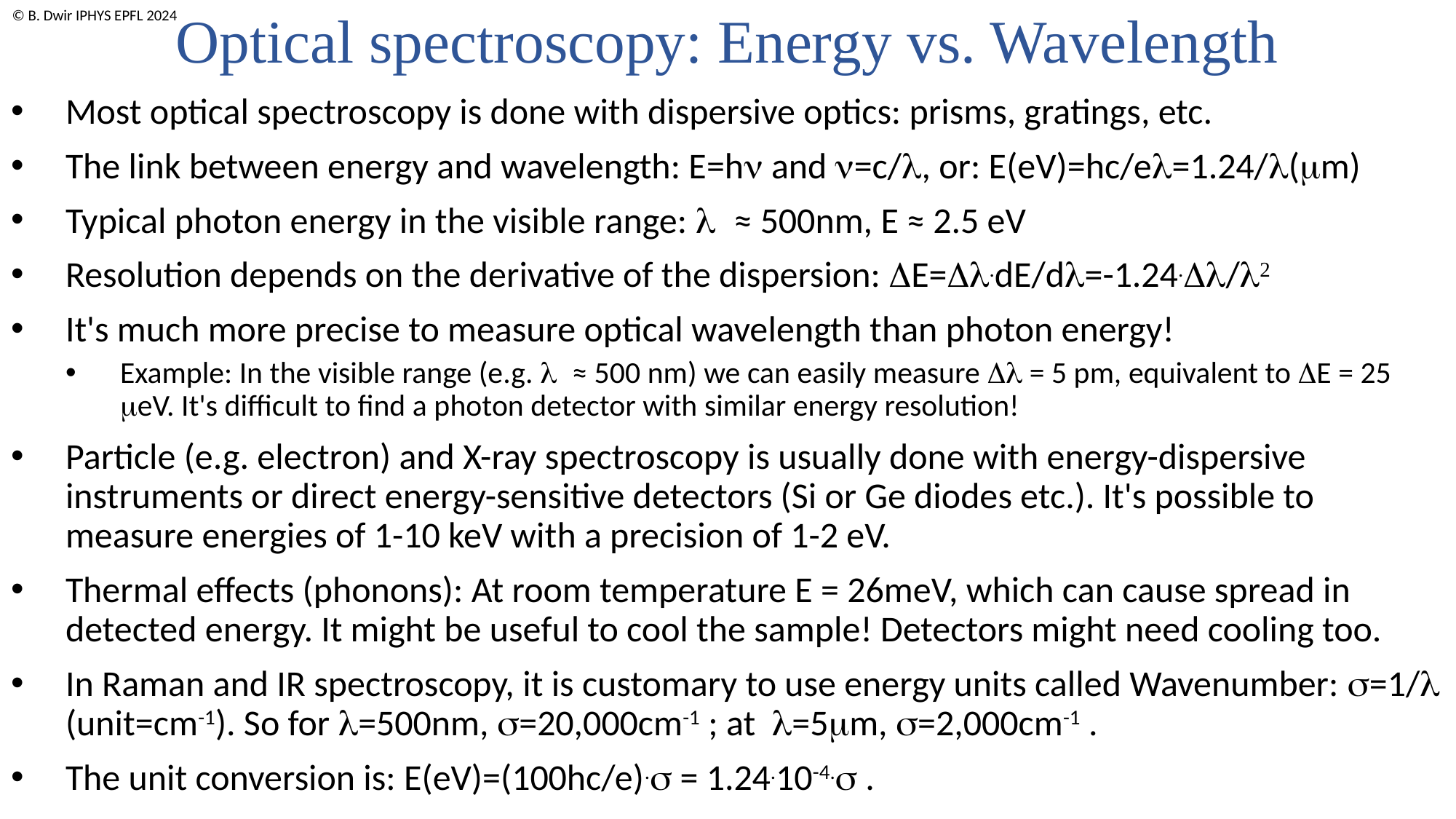

Optical spectroscopy: Energy vs. Wavelength
Most optical spectroscopy is done with dispersive optics: prisms, gratings, etc.
The link between energy and wavelength: E=hν and ν=c/λ, or: E(eV)=hc/eλ=1.24/λ(μm)
Typical photon energy in the visible range: λ ≈ 500nm, E ≈ 2.5 eV
Resolution depends on the derivative of the dispersion: ΔE=Δλ.dE/dλ=-1.24.Δλ/λ2
It's much more precise to measure optical wavelength than photon energy!
Example: In the visible range (e.g. λ ≈ 500 nm) we can easily measure Δλ = 5 pm, equivalent to ΔE = 25 μeV. It's difficult to find a photon detector with similar energy resolution!
Particle (e.g. electron) and X-ray spectroscopy is usually done with energy-dispersive instruments or direct energy-sensitive detectors (Si or Ge diodes etc.). It's possible to measure energies of 1-10 keV with a precision of 1-2 eV.
Thermal effects (phonons): At room temperature E = 26meV, which can cause spread in detected energy. It might be useful to cool the sample! Detectors might need cooling too.
In Raman and IR spectroscopy, it is customary to use energy units called Wavenumber: σ=1/λ (unit=cm-1). So for λ=500nm, σ=20,000cm-1 ; at  λ=5μm, σ=2,000cm-1 .
The unit conversion is: E(eV)=(100hc/e).σ = 1.24.10-4.σ .